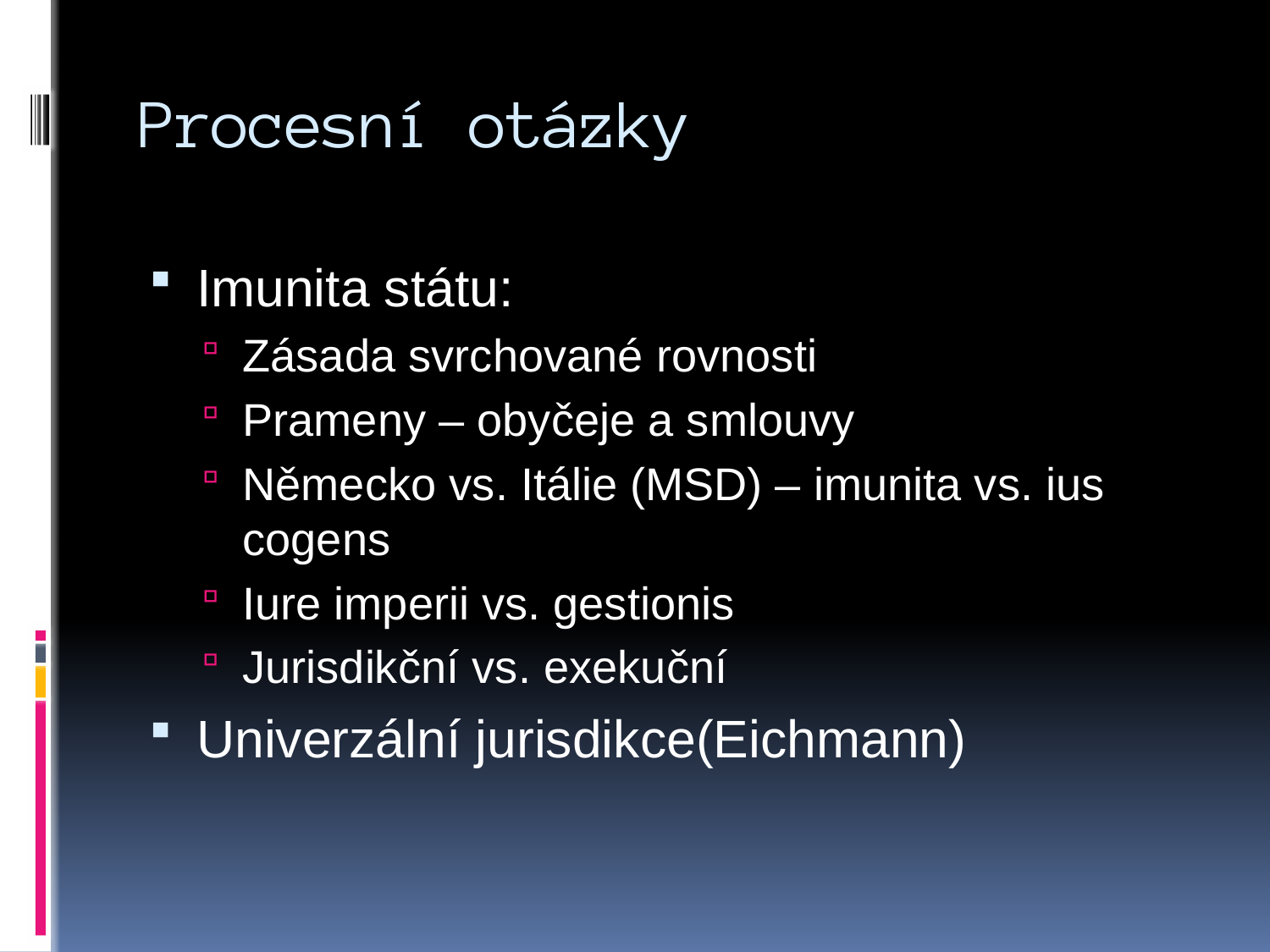

# Procesní otázky
Imunita státu:
Zásada svrchované rovnosti
Prameny – obyčeje a smlouvy
Německo vs. Itálie (MSD) – imunita vs. ius cogens
Iure imperii vs. gestionis
Jurisdikční vs. exekuční
Univerzální jurisdikce(Eichmann)